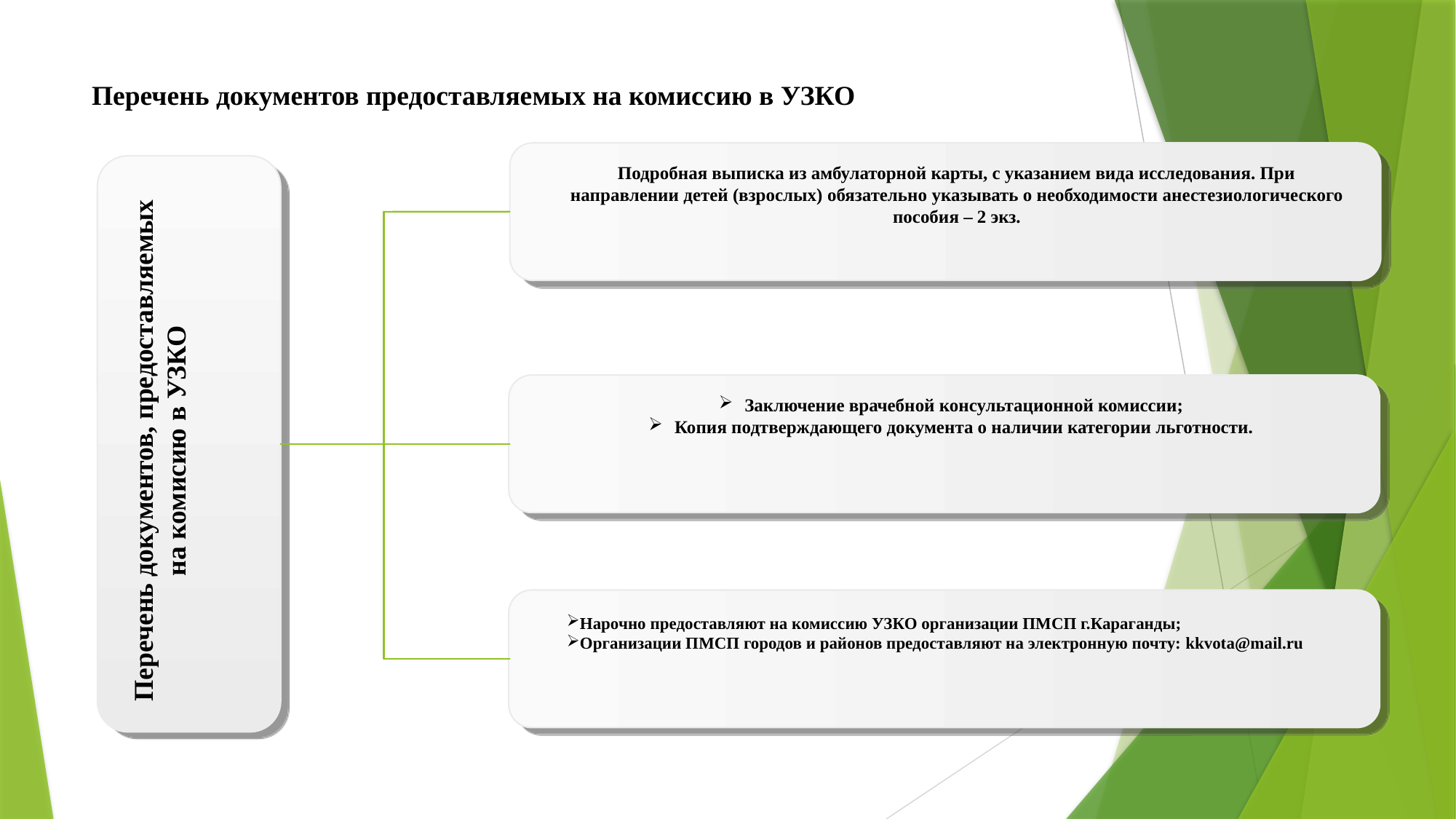

# Перечень документов предоставляемых на комиссию в УЗКО

Подробная выписка из амбулаторной карты, с указанием вида исследования. При направлении детей (взрослых) обязательно указывать о необходимости анестезиологического пособия – 2 экз.

Перечень документов, предоставляемых на комисию в УЗКО
Заключение врачебной консультационной комиссии;
Копия подтверждающего документа о наличии категории льготности.

Нарочно предоставляют на комиссию УЗКО организации ПМСП г.Караганды;
Организации ПМСП городов и районов предоставляют на электронную почту: kkvota@mail.ru